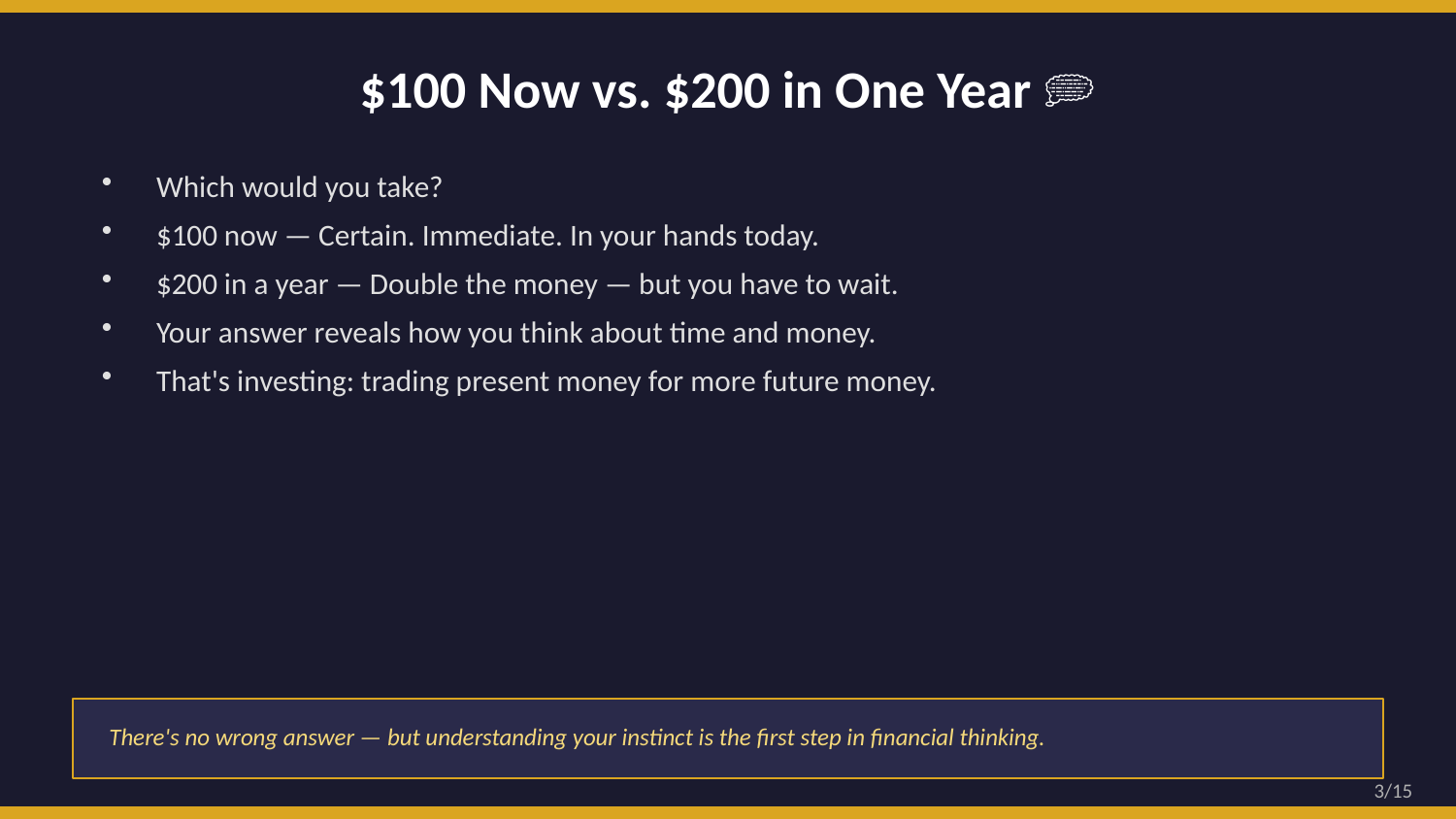

$100 Now vs. $200 in One Year 💭
Which would you take?
$100 now — Certain. Immediate. In your hands today.
$200 in a year — Double the money — but you have to wait.
Your answer reveals how you think about time and money.
That's investing: trading present money for more future money.

There's no wrong answer — but understanding your instinct is the first step in financial thinking.
3/15